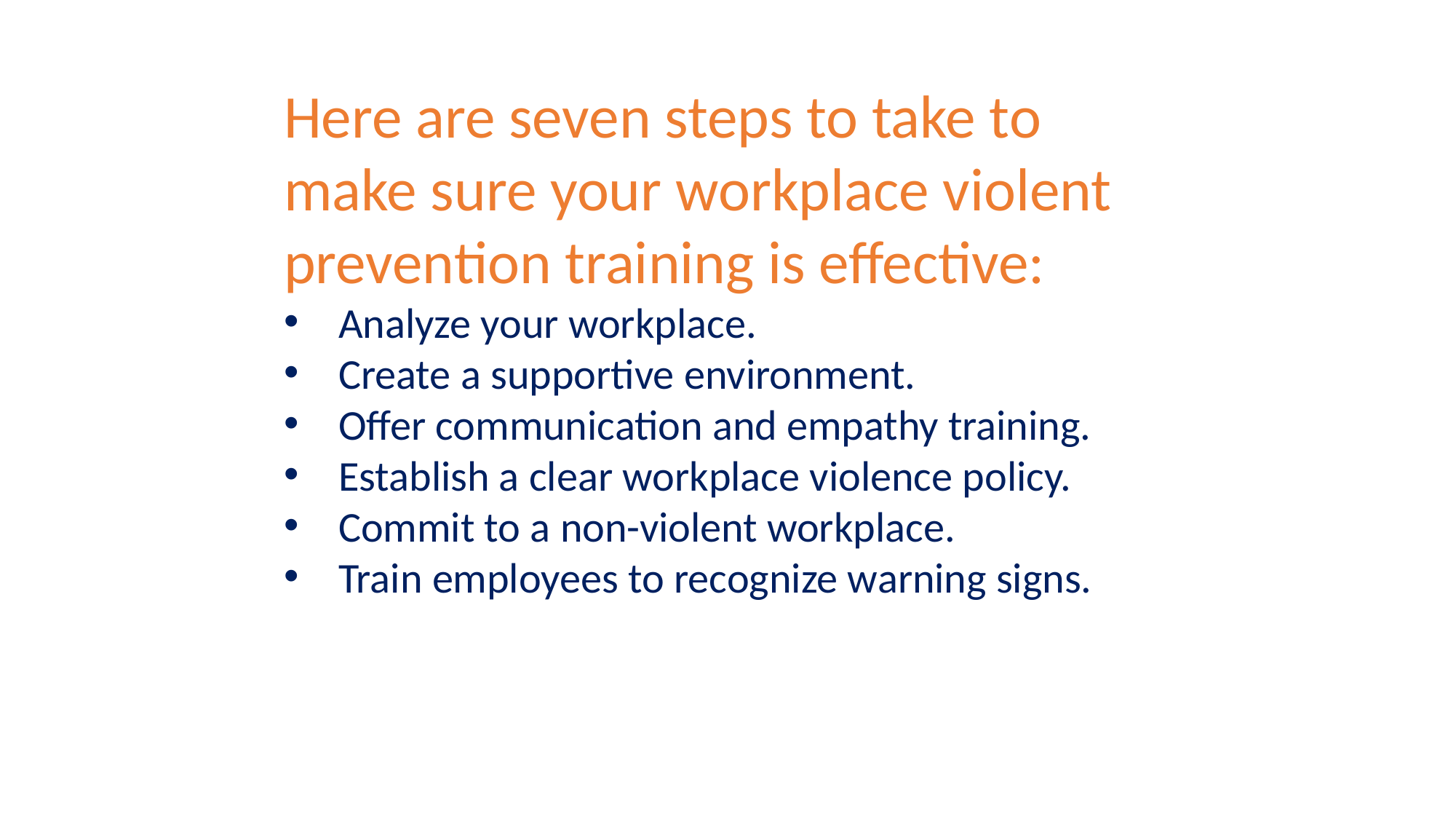

Here are seven steps to take to make sure your workplace violent prevention training is effective:
Analyze your workplace.
Create a supportive environment.
Offer communication and empathy training.
Establish a clear workplace violence policy.
Commit to a non-violent workplace.
Train employees to recognize warning signs.